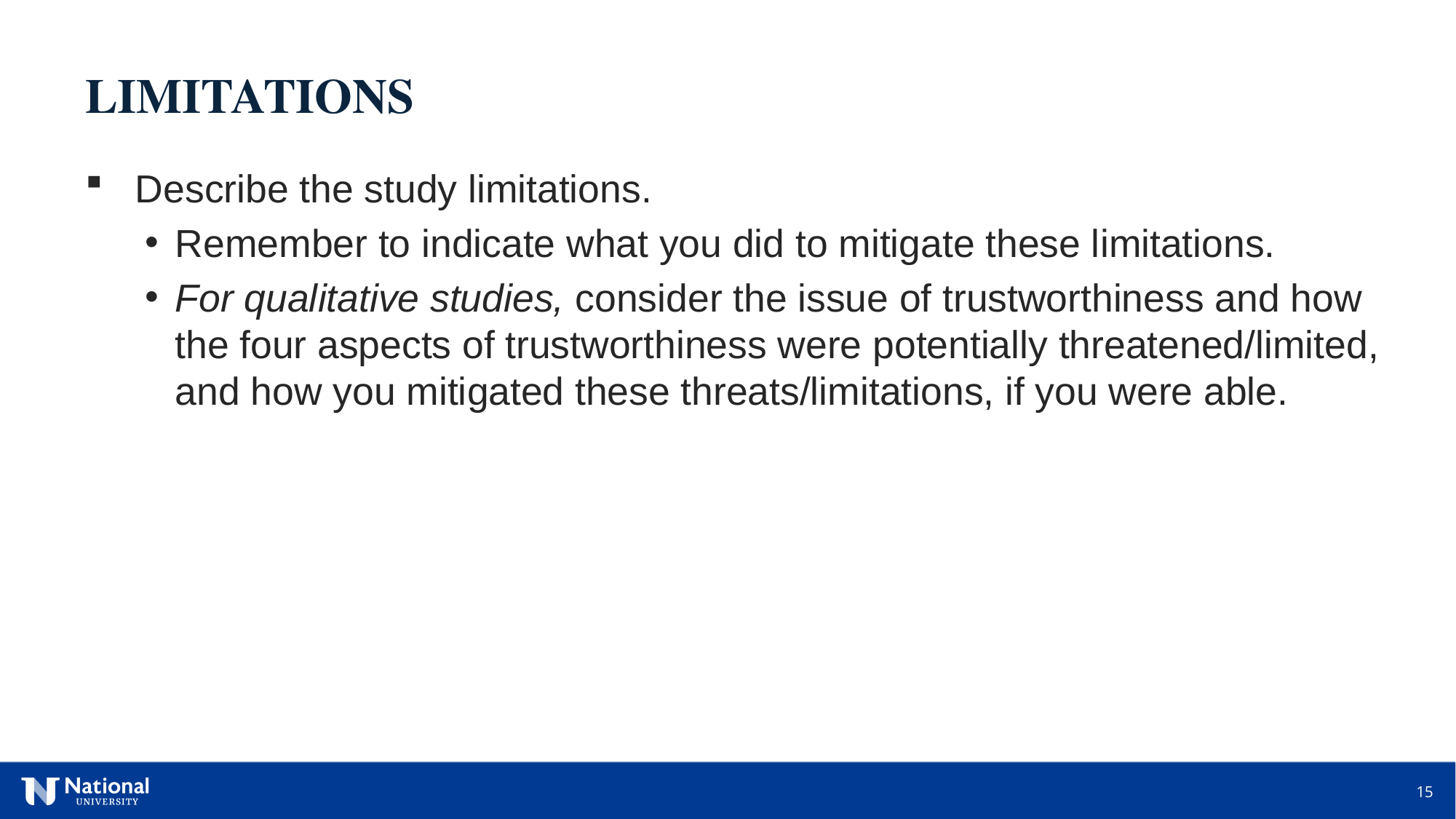

LIMITATIONS
Describe the study limitations.
Remember to indicate what you did to mitigate these limitations.
For qualitative studies, consider the issue of trustworthiness and how the four aspects of trustworthiness were potentially threatened/limited, and how you mitigated these threats/limitations, if you were able.